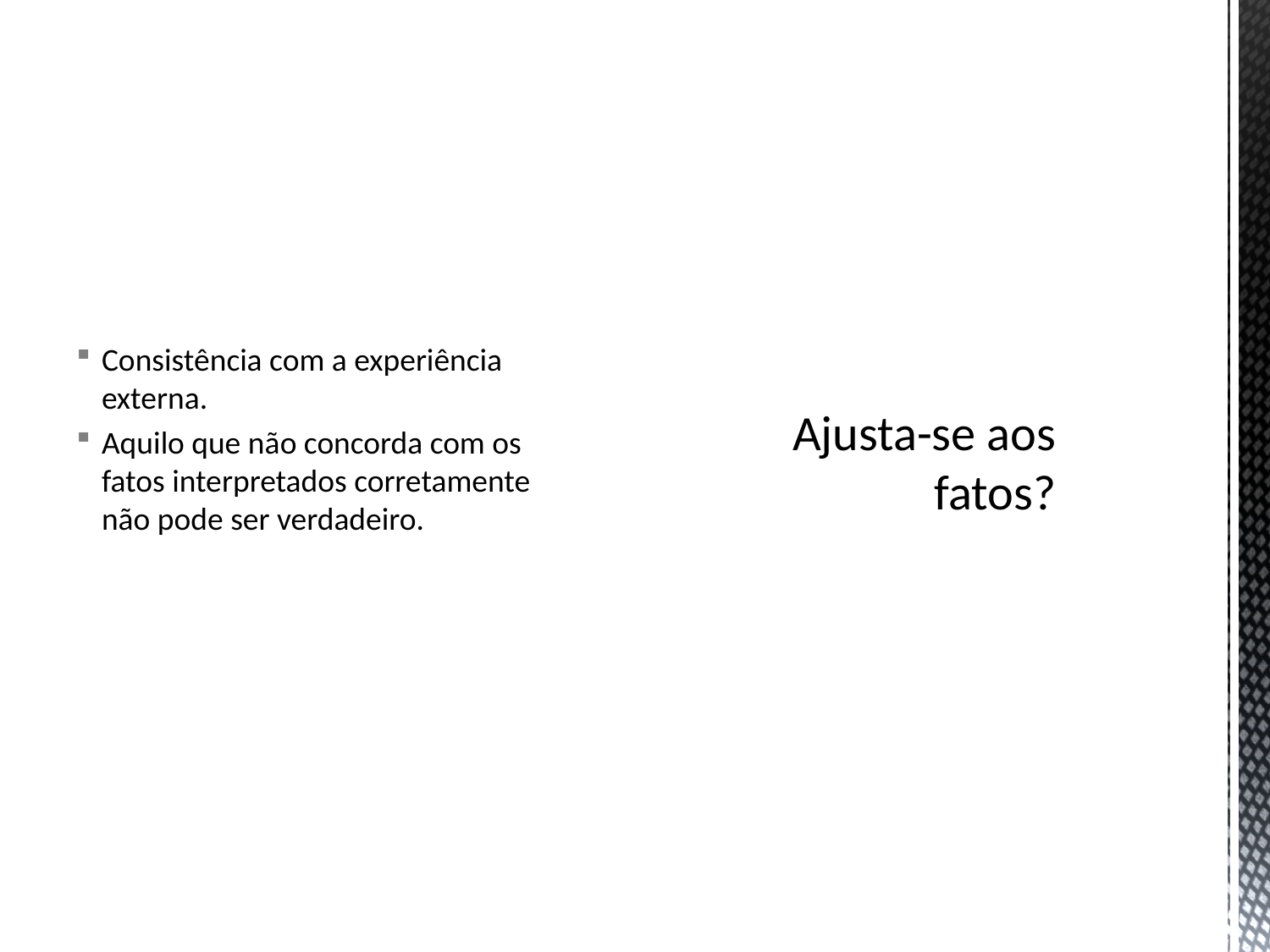

Consistência com a experiência externa.
Aquilo que não concorda com os fatos interpretados corretamente não pode ser verdadeiro.

# Ajusta-se aos fatos?